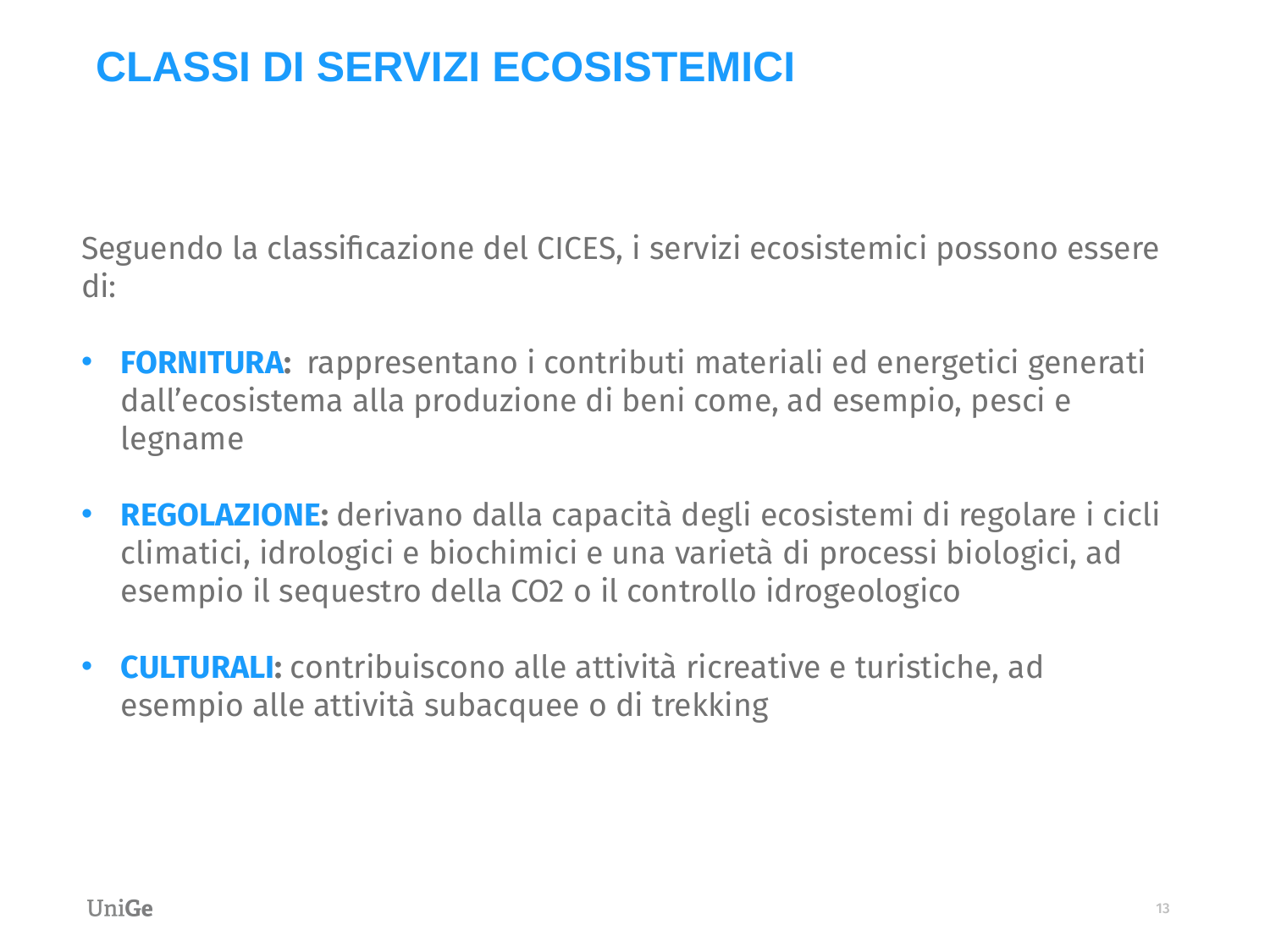

CLASSI DI SERVIZI ECOSISTEMICI

Seguendo la classificazione del CICES, i servizi ecosistemici possono essere di:

FORNITURA:  rappresentano i contributi materiali ed energetici generati dall’ecosistema alla produzione di beni come, ad esempio, pesci e legname

REGOLAZIONE: derivano dalla capacità degli ecosistemi di regolare i cicli climatici, idrologici e biochimici e una varietà di processi biologici, ad esempio il sequestro della CO2 o il controllo idrogeologico

CULTURALI: contribuiscono alle attività ricreative e turistiche, ad esempio alle attività subacquee o di trekking
13